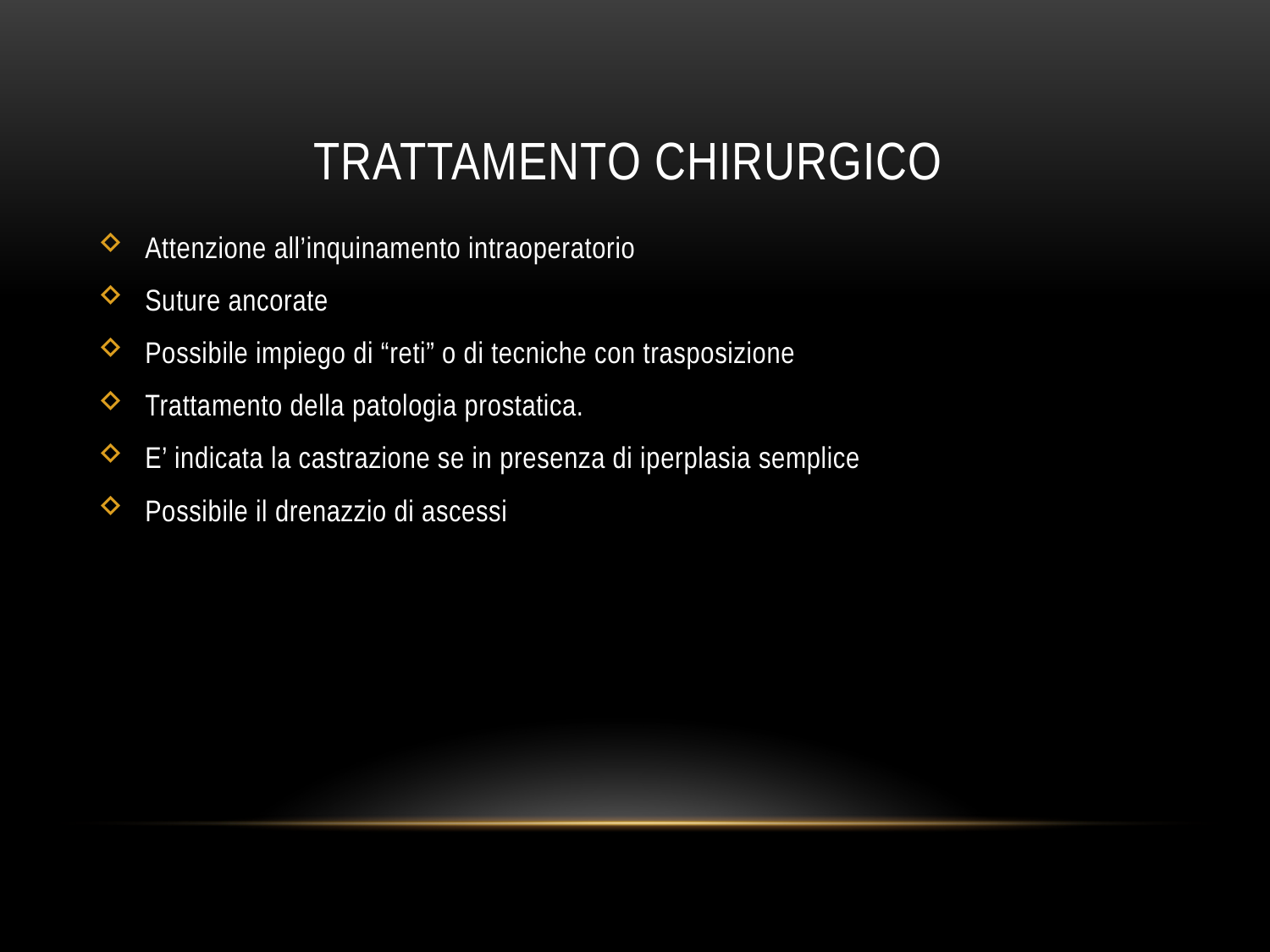

# TRATTAMENTO CHIRURGICO
Attenzione all’inquinamento intraoperatorio
Suture ancorate
Possibile impiego di “reti” o di tecniche con trasposizione
Trattamento della patologia prostatica.
E’ indicata la castrazione se in presenza di iperplasia semplice
Possibile il drenazzio di ascessi